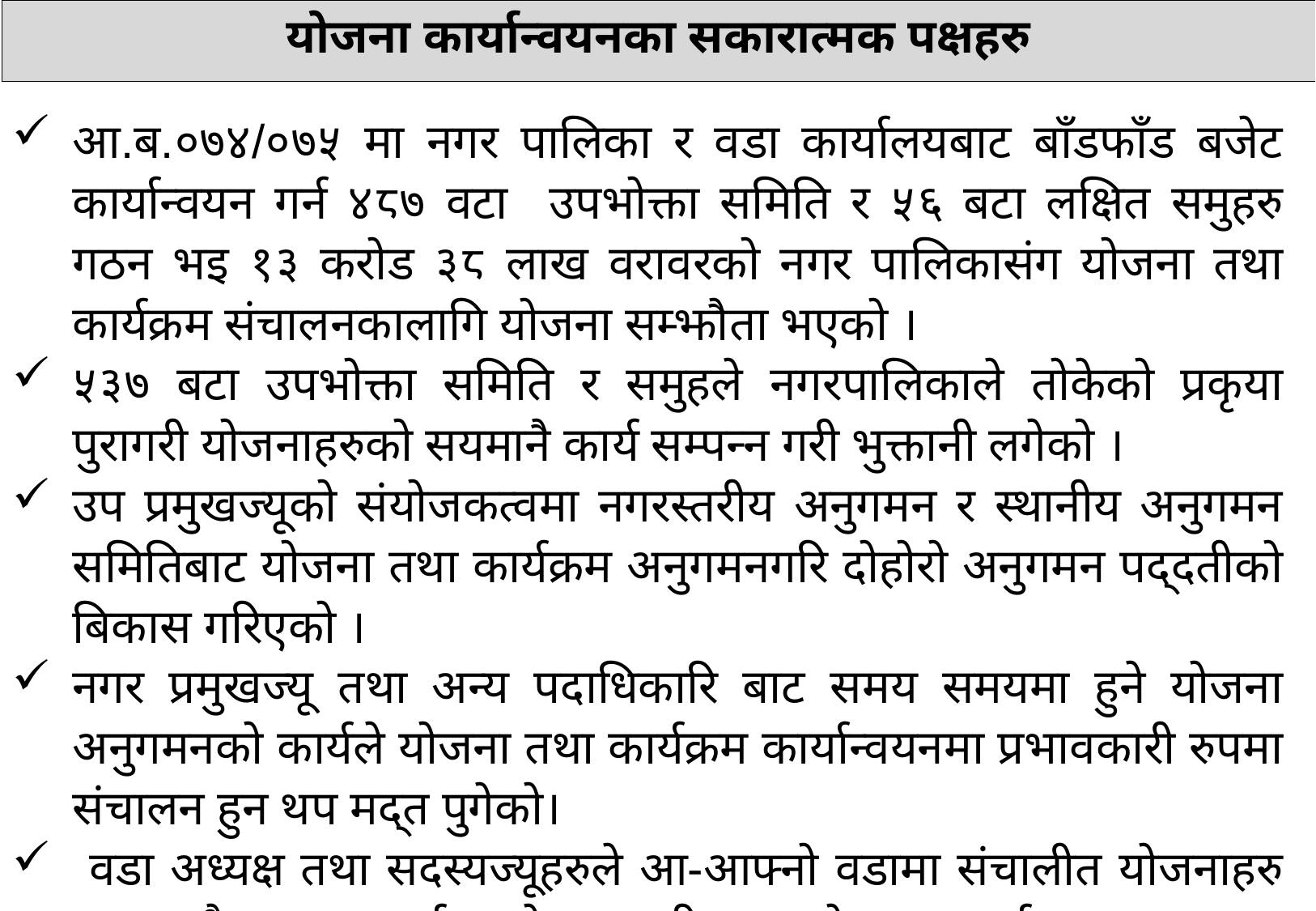

| योजना कार्यान्वयनका सकारात्मक पक्षहरु |
| --- |
आ.ब.०७४/०७५ मा नगर पालिका र वडा कार्यालयबाट बाँडफाँड बजेट कार्यान्वयन गर्न ४८७ वटा  उपभोक्ता समिति र ५६ बटा लक्षित समुहरु गठन भइ १३ करोड ३८ लाख वरावरको नगर पालिकासंग योजना तथा कार्यक्रम संचालनकालागि योजना सम्झौता भएको ।
५३७ बटा उपभोक्ता समिति र समुहले नगरपालिकाले तोकेको प्रकृया पुरागरी योजनाहरुको सयमानै कार्य सम्पन्न गरी भुक्तानी लगेको ।
उप प्रमुखज्यूको संयोजकत्वमा नगरस्तरीय अनुगमन र स्थानीय अनुगमन समितिबाट योजना तथा कार्यक्रम अनुगमनगरि दोहोरो अनुगमन पद्दतीको बिकास गरिएको ।
नगर प्रमुखज्यू तथा अन्य पदाधिकारि बाट समय समयमा हुने योजना अनुगमनको कार्यले योजना तथा कार्यक्रम कार्यान्वयनमा प्रभावकारी रुपमा संचालन हुन थप मद्त पुगेको।
 वडा अध्यक्ष तथा सदस्यज्यूहरुले आ-आफ्नो वडामा संचालीत योजनाहरु समयमानै सम्पन्न गर्न अहोरात्र खटीनुभइ योजना कार्यान्वयनमा सहज बनाउनु भएको